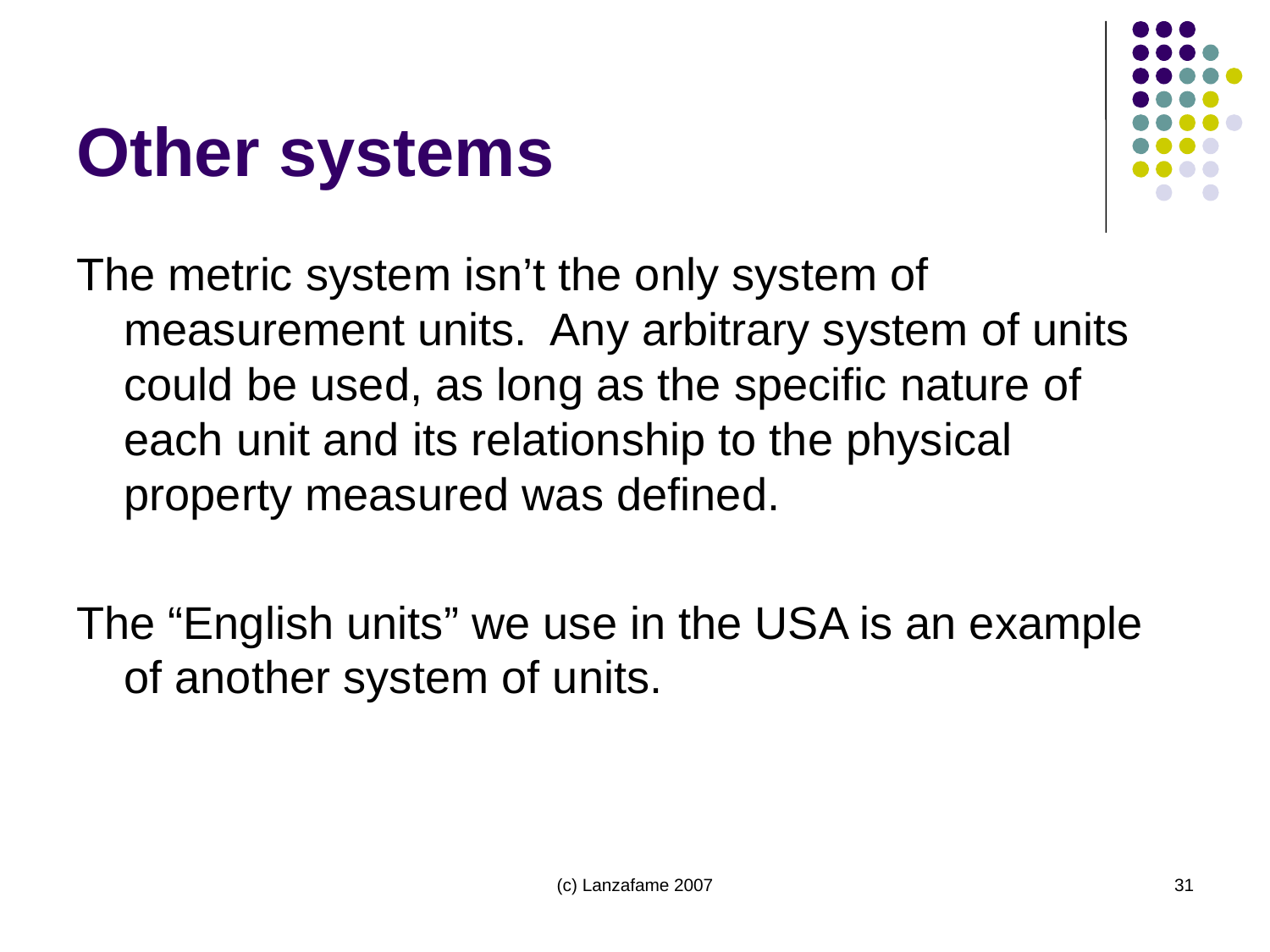

# Other systems
The metric system isn’t the only system of measurement units.  Any arbitrary system of units could be used, as long as the specific nature of each unit and its relationship to the physical property measured was defined.

The “English units” we use in the USA is an example of another system of units.
(c) Lanzafame 2007
31